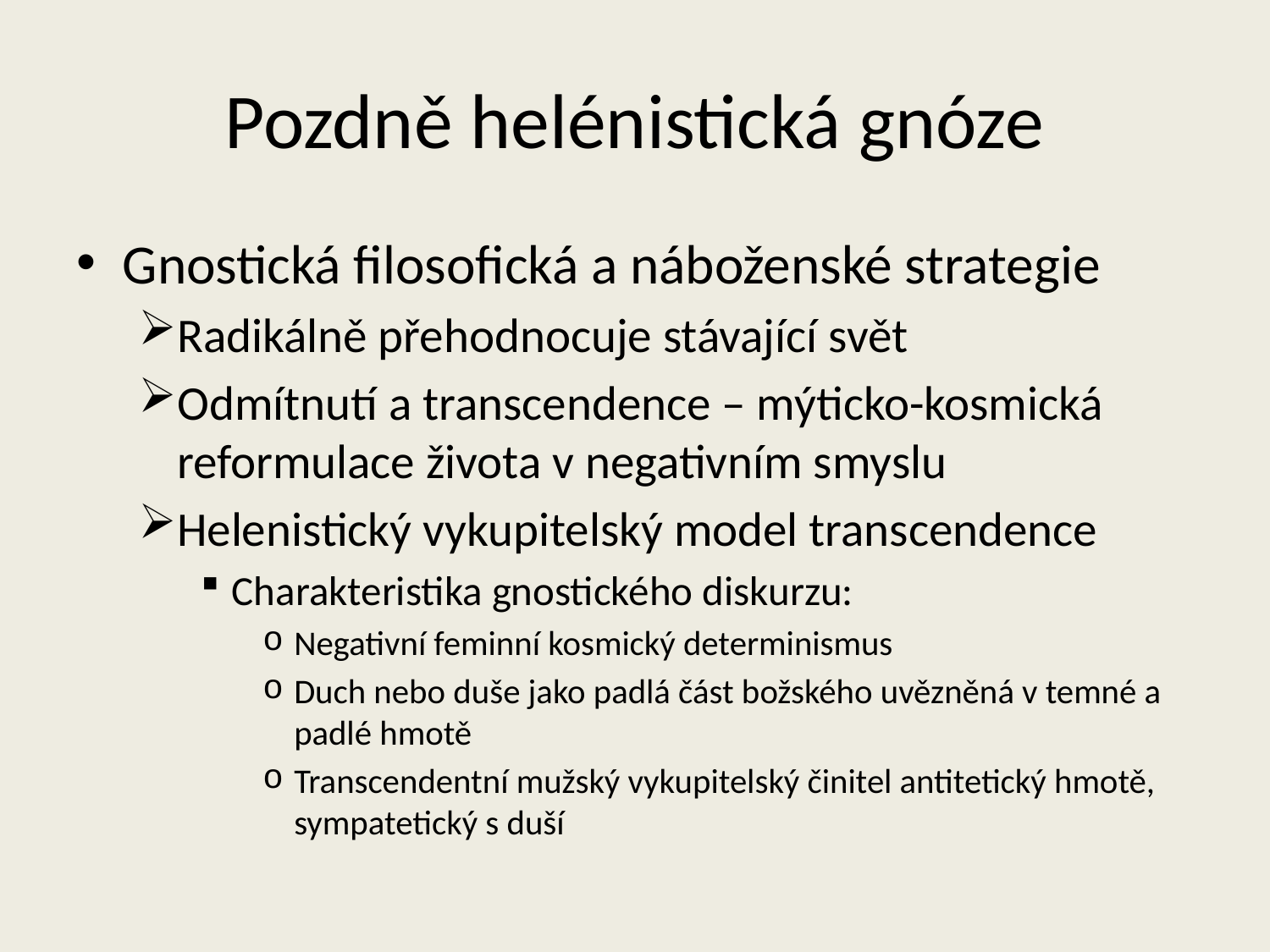

# Pozdně helénistická gnóze
Gnostická filosofická a náboženské strategie
Radikálně přehodnocuje stávající svět
Odmítnutí a transcendence – mýticko-kosmická reformulace života v negativním smyslu
Helenistický vykupitelský model transcendence
Charakteristika gnostického diskurzu:
Negativní feminní kosmický determinismus
Duch nebo duše jako padlá část božského uvězněná v temné a padlé hmotě
Transcendentní mužský vykupitelský činitel antitetický hmotě, sympatetický s duší